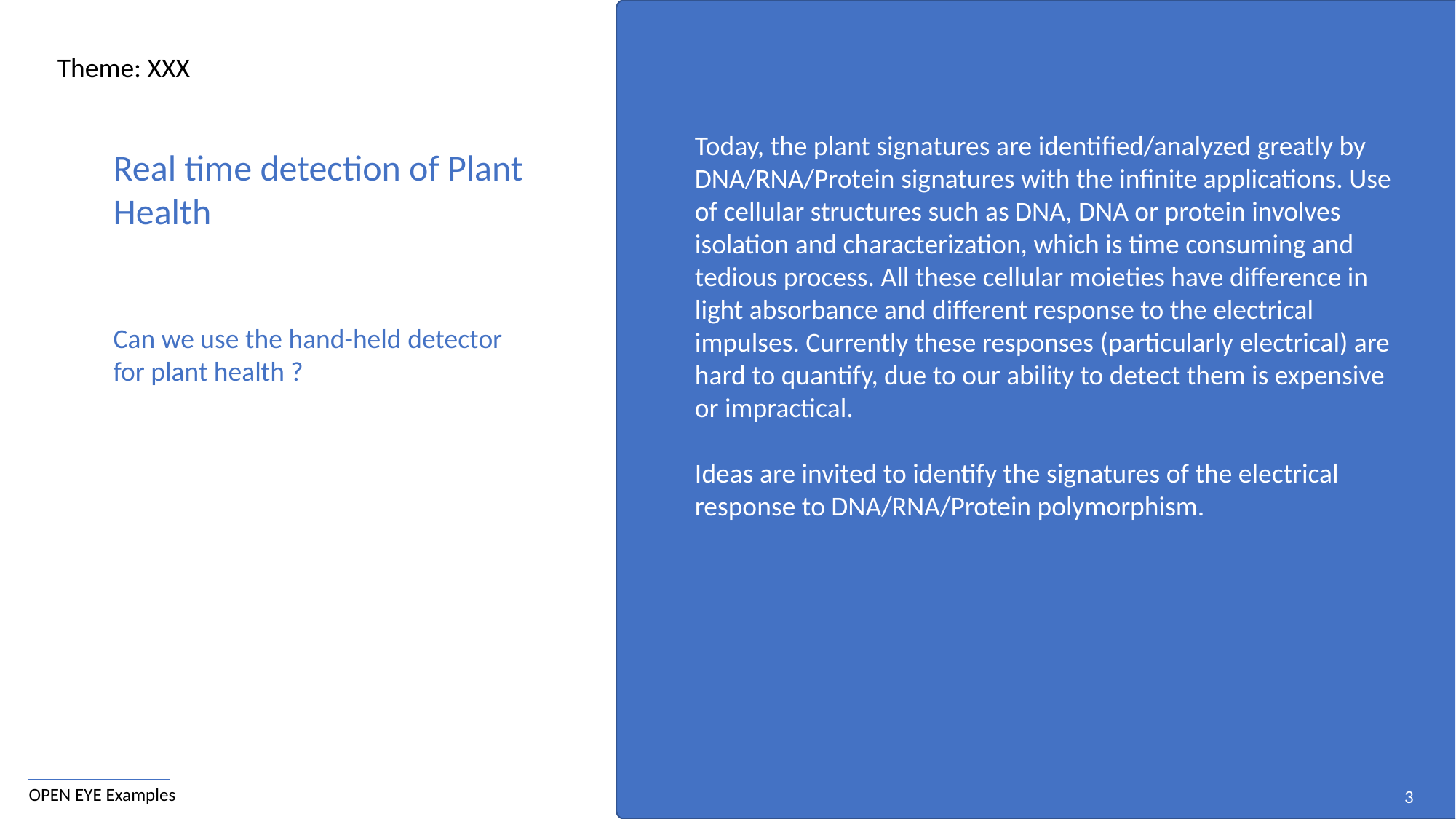

Theme: XXX
Today, the plant signatures are identified/analyzed greatly by DNA/RNA/Protein signatures with the infinite applications. Use of cellular structures such as DNA, DNA or protein involves isolation and characterization, which is time consuming and tedious process. All these cellular moieties have difference in light absorbance and different response to the electrical impulses. Currently these responses (particularly electrical) are hard to quantify, due to our ability to detect them is expensive or impractical.

Ideas are invited to identify the signatures of the electrical response to DNA/RNA/Protein polymorphism.
Real time detection of Plant Health
Can we use the hand-held detector for plant health ?